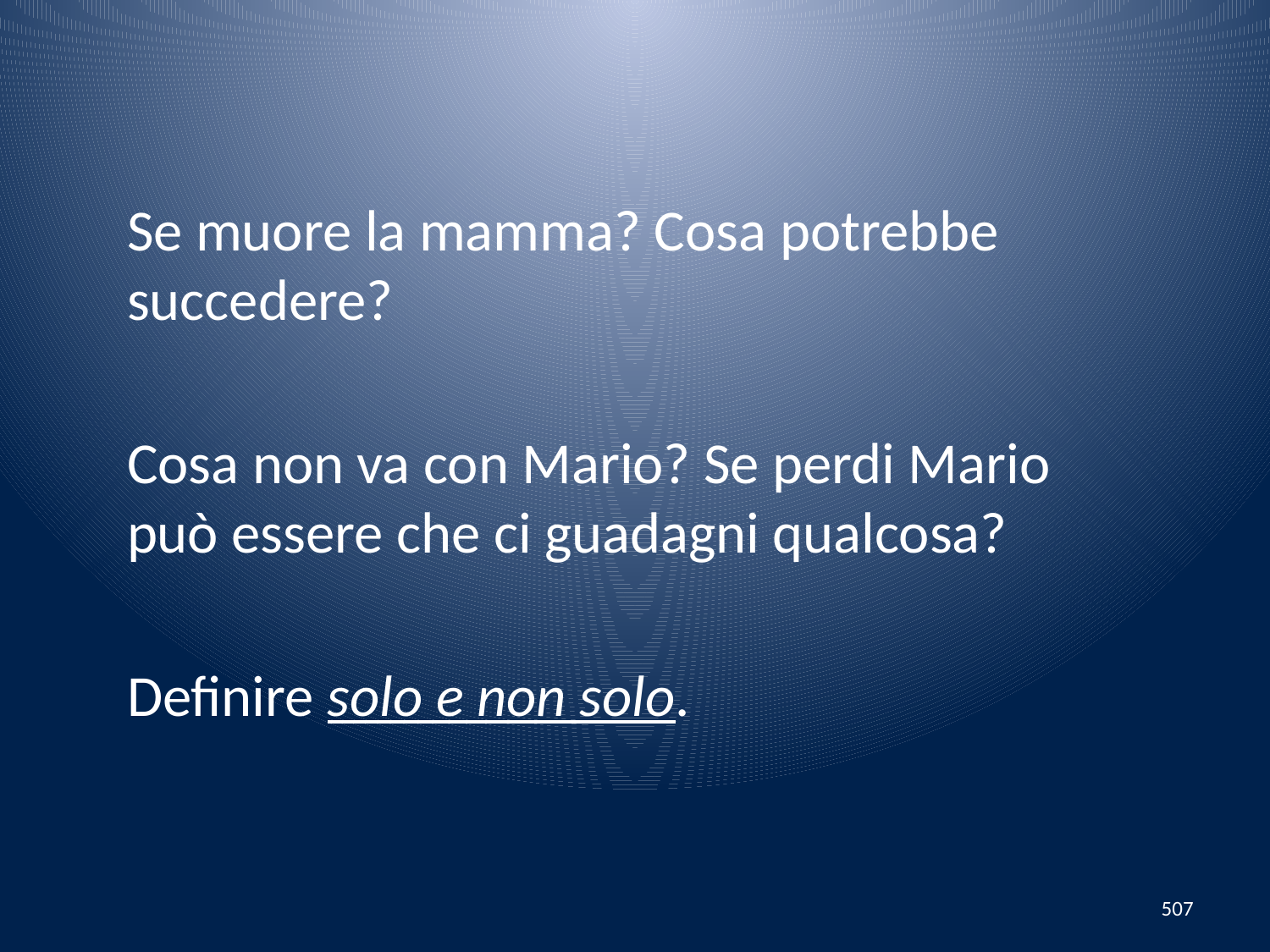

Se muore la mamma? Cosa potrebbe succedere?

Cosa non va con Mario? Se perdi Mario può essere che ci guadagni qualcosa?

Definire solo e non solo.

507